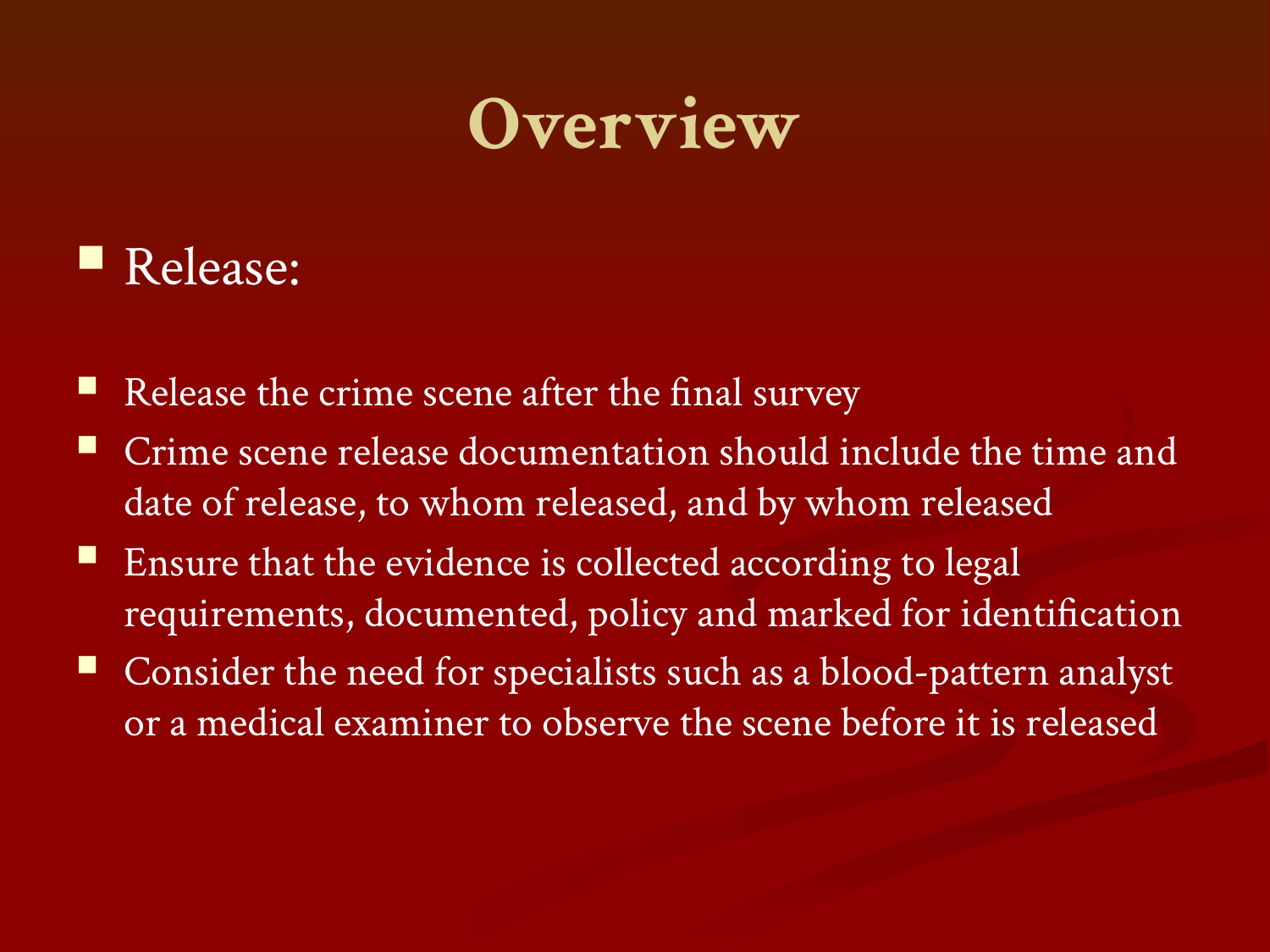

# Overview
Release:

Release the crime scene after the final survey
Crime scene release documentation should include the time and date of release, to whom released, and by whom released
Ensure that the evidence is collected according to legal requirements, documented, policy and marked for identification
Consider the need for specialists such as a blood-pattern analyst or a medical examiner to observe the scene before it is released